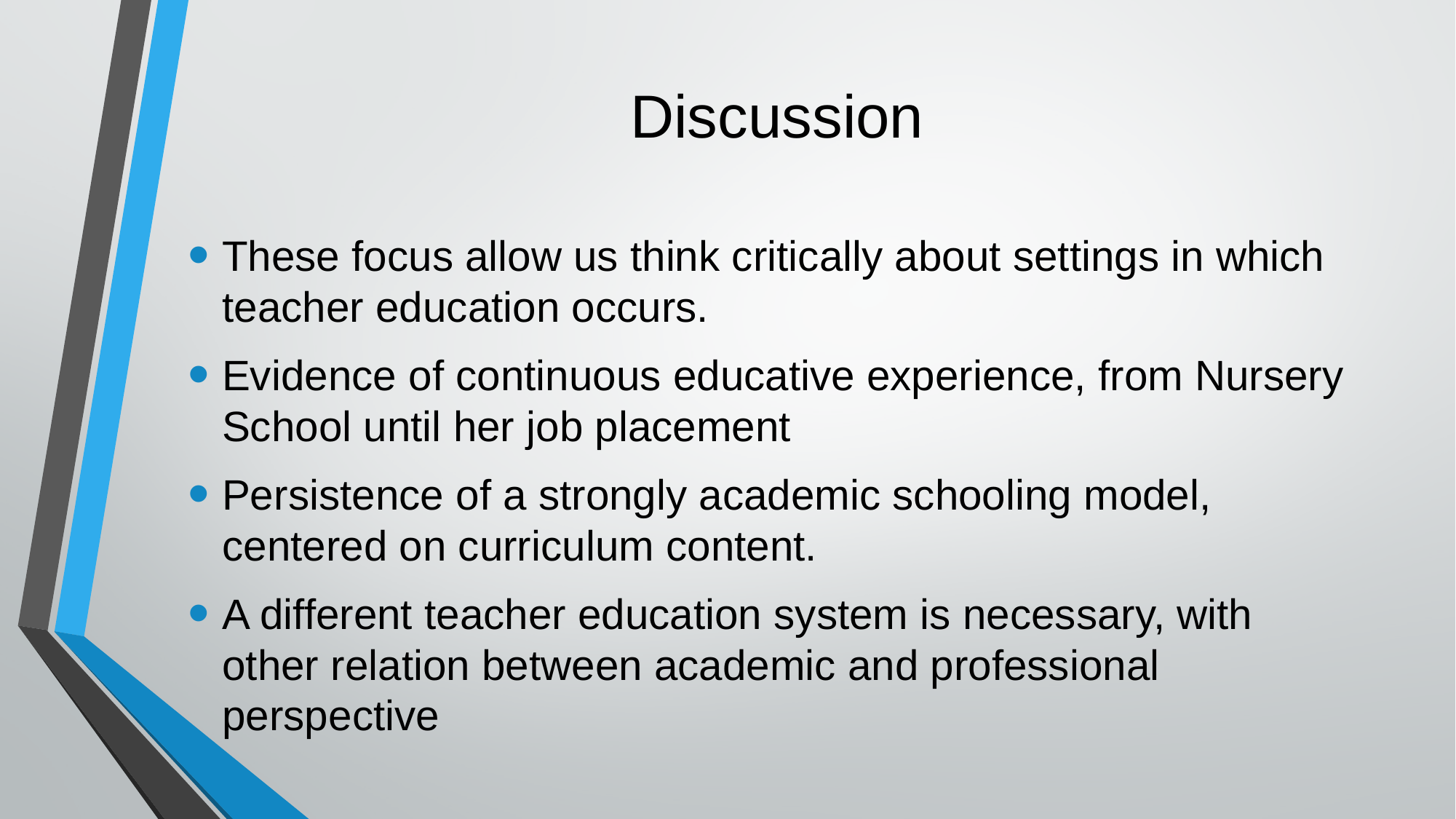

# Discussion
These focus allow us think critically about settings in which teacher education occurs.
Evidence of continuous educative experience, from Nursery School until her job placement
Persistence of a strongly academic schooling model, centered on curriculum content.
A different teacher education system is necessary, with other relation between academic and professional perspective